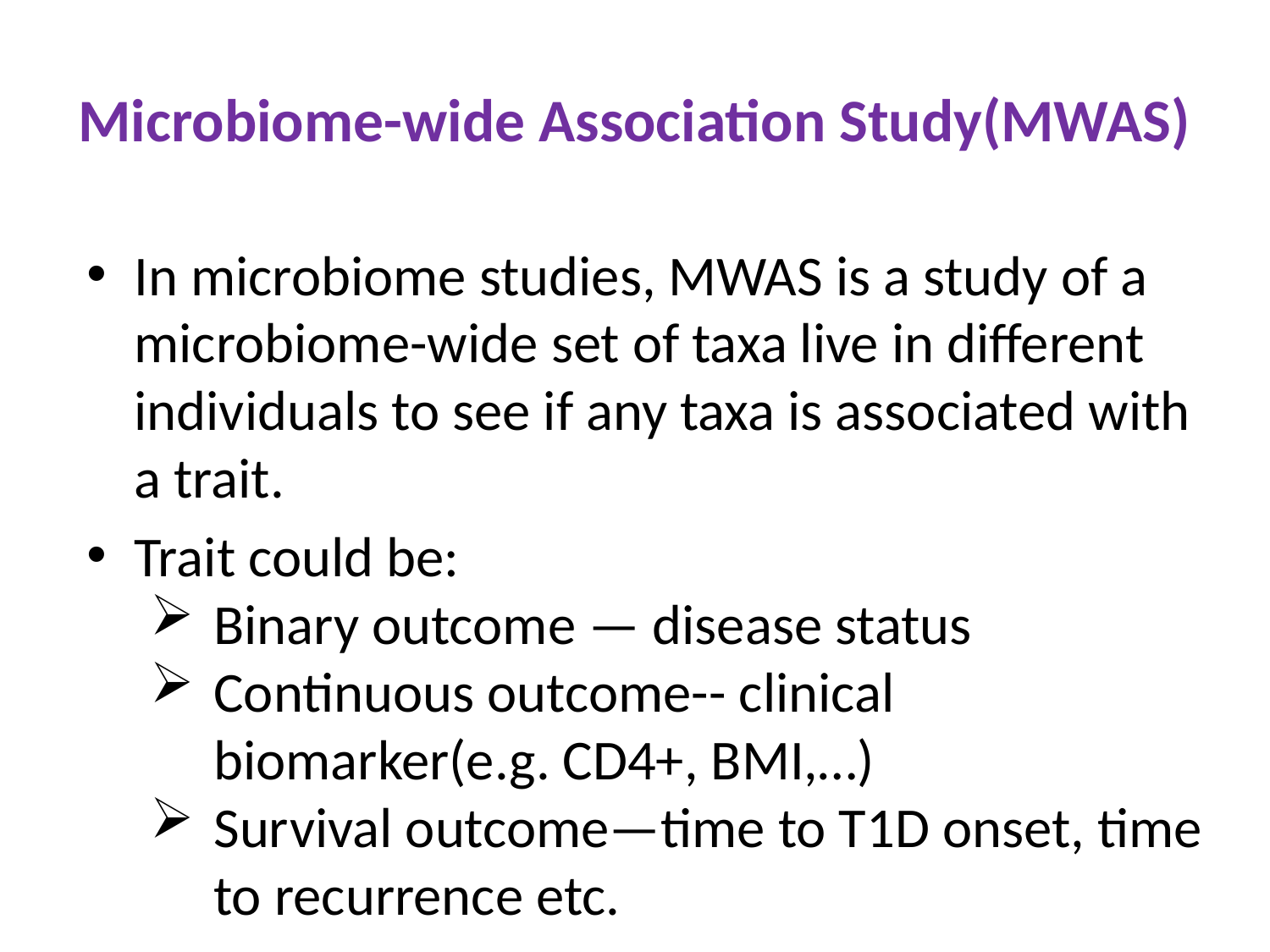

# Microbiome-wide Association Study(MWAS)
In microbiome studies, MWAS is a study of a microbiome-wide set of taxa live in different individuals to see if any taxa is associated with a trait.
Trait could be:
Binary outcome — disease status
Continuous outcome-- clinical biomarker(e.g. CD4+, BMI,…)
Survival outcome—time to T1D onset, time to recurrence etc.